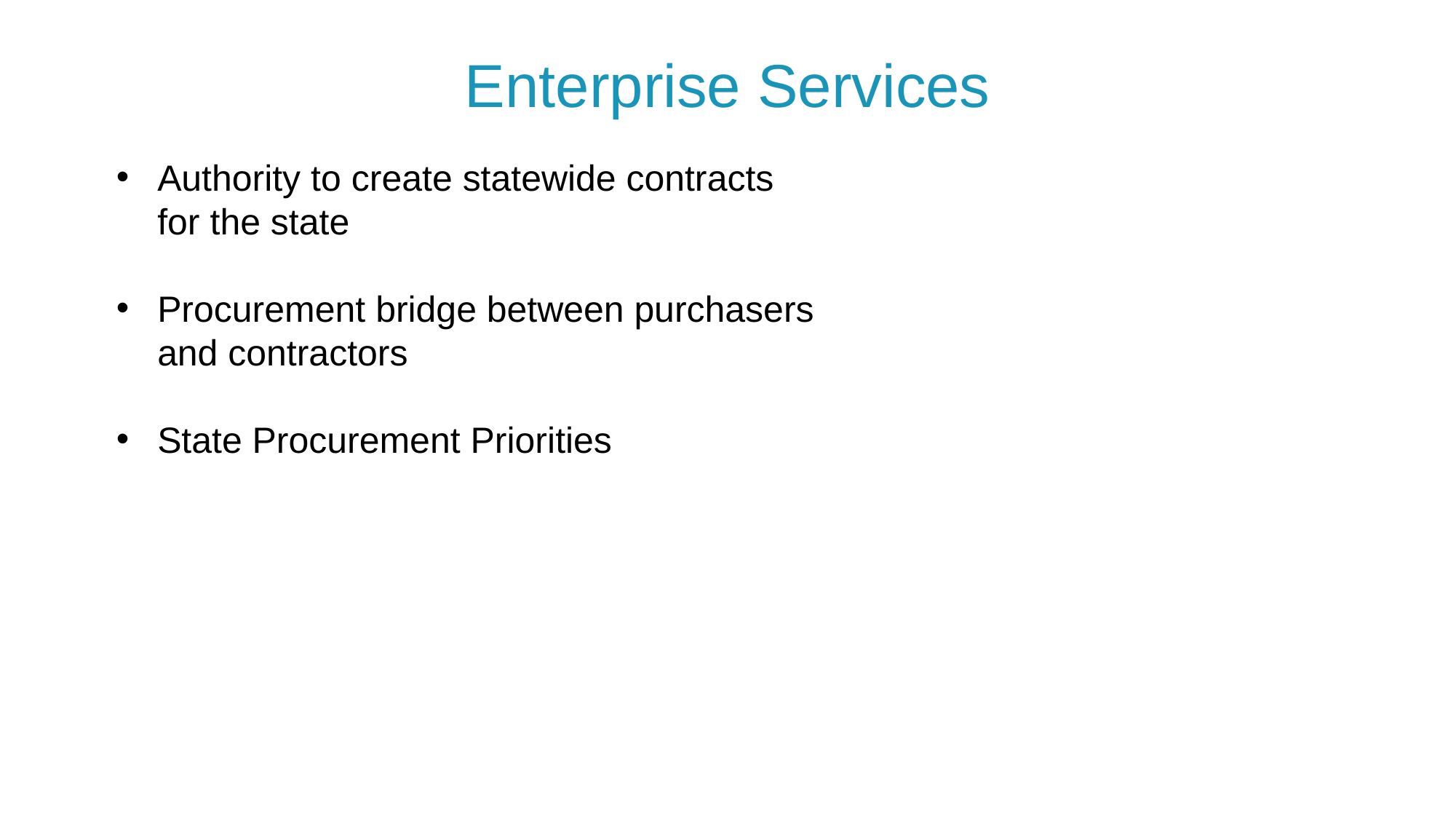

Enterprise Services
Authority to create statewide contracts for the state
Procurement bridge between purchasers and contractors

State Procurement Priorities